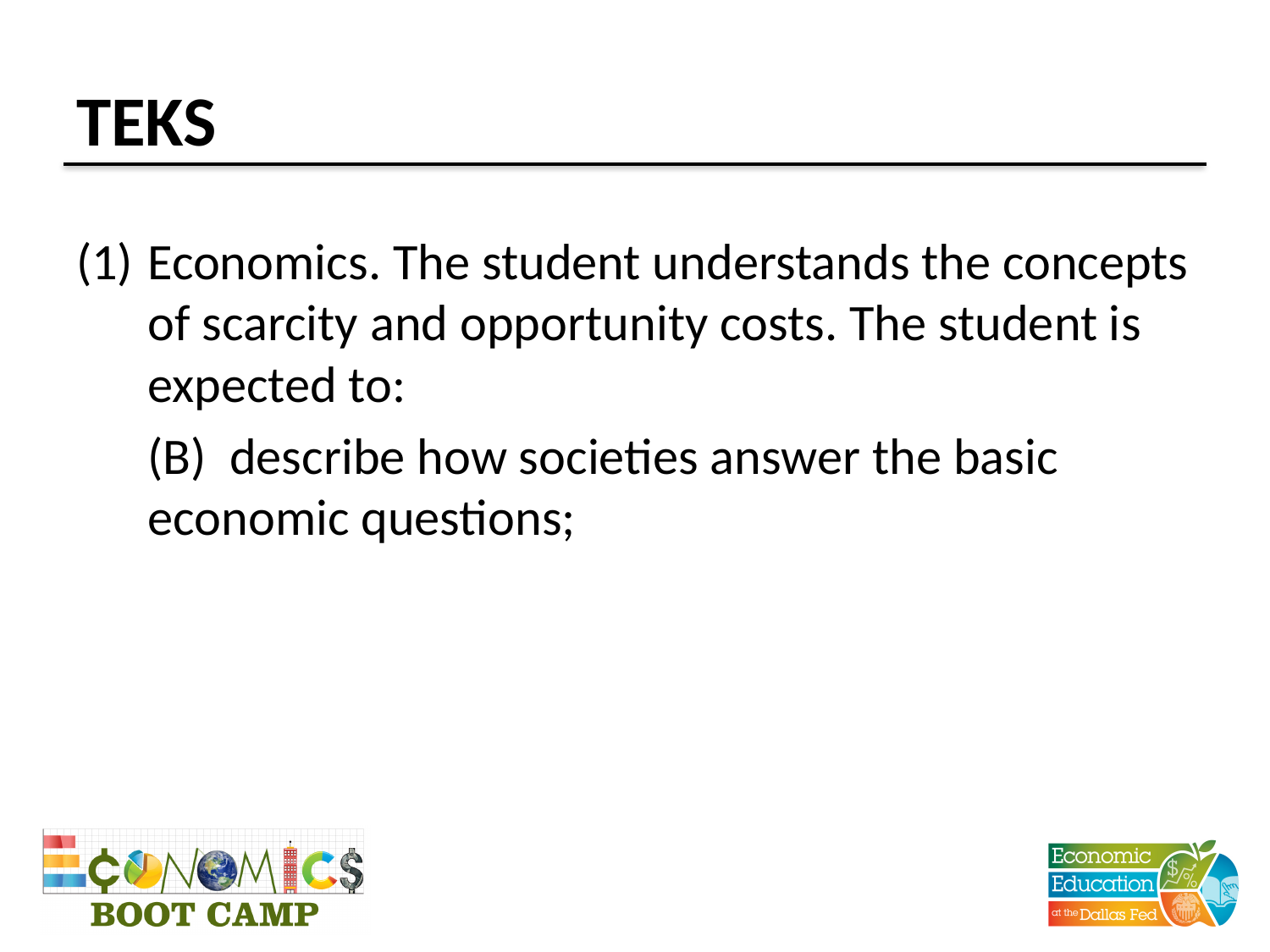

# TEKS
Economics. The student understands the concepts of scarcity and opportunity costs. The student is expected to:
	(B)  describe how societies answer the basic economic questions;